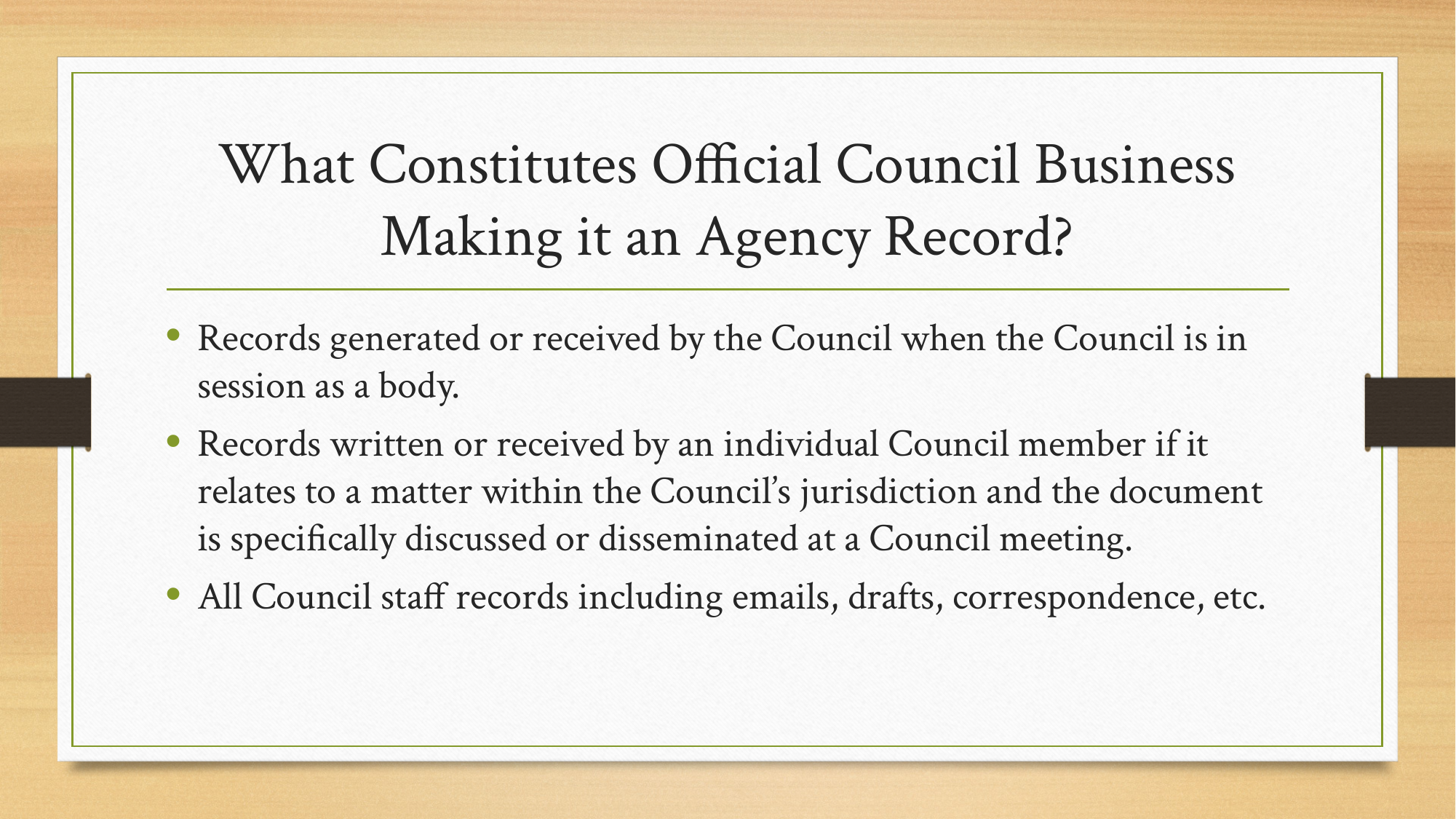

# What Constitutes Official Council Business Making it an Agency Record?
Records generated or received by the Council when the Council is in session as a body.
Records written or received by an individual Council member if it relates to a matter within the Council’s jurisdiction and the document is specifically discussed or disseminated at a Council meeting.
All Council staff records including emails, drafts, correspondence, etc.